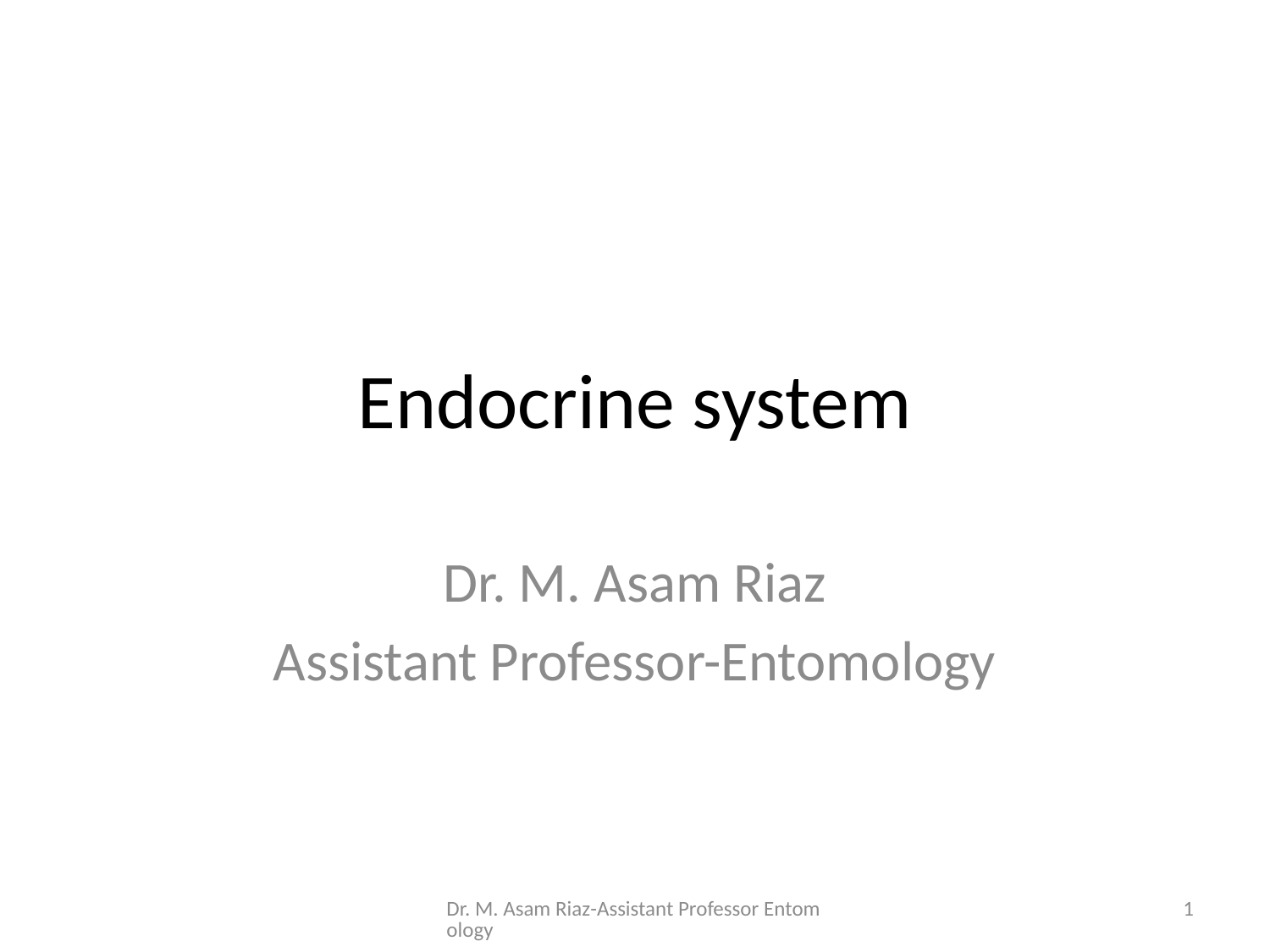

# Endocrine system
Dr. M. Asam Riaz
Assistant Professor-Entomology
Dr. M. Asam Riaz-Assistant Professor Entomology
1